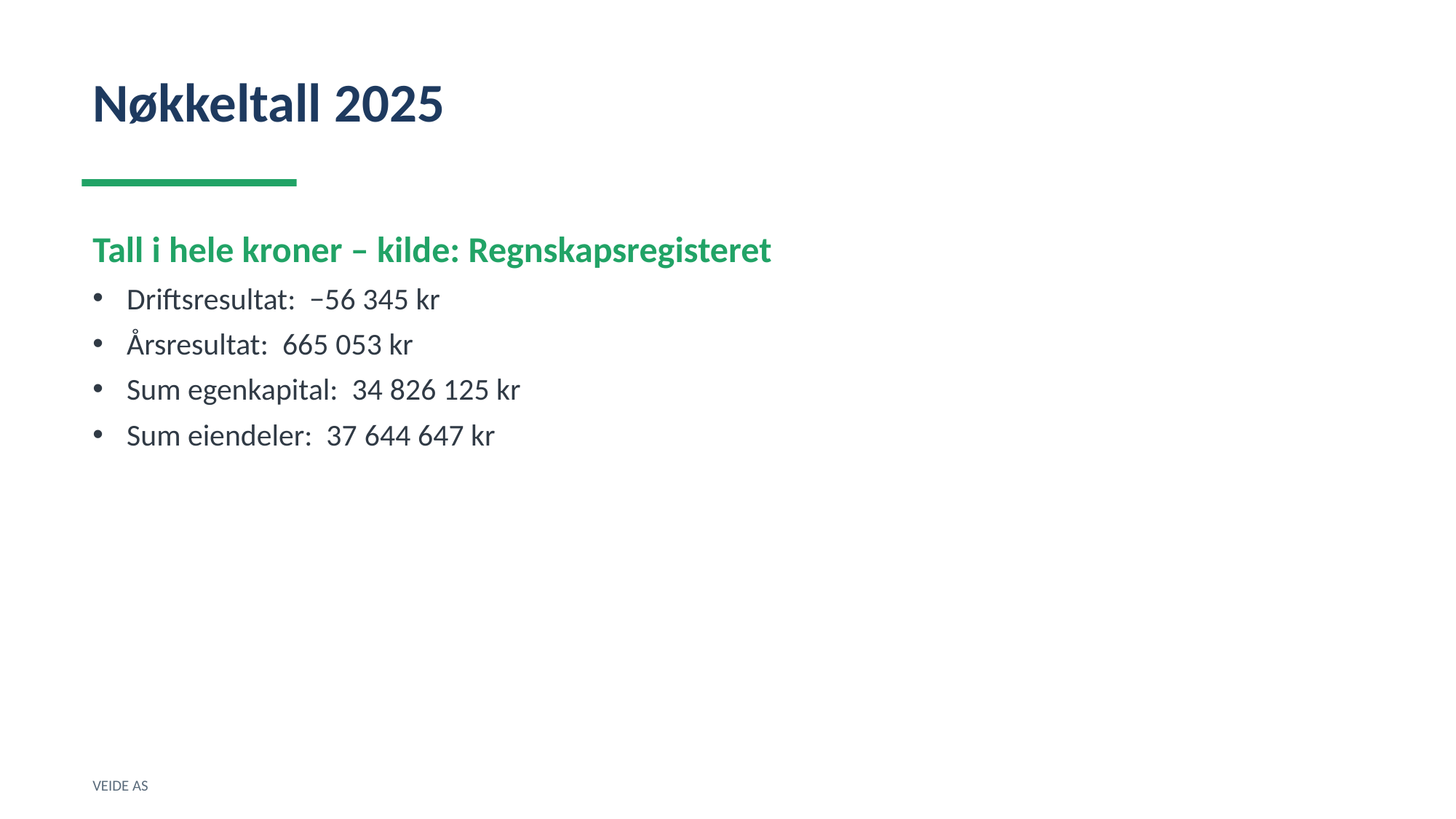

Nøkkeltall 2025

Tall i hele kroner – kilde: Regnskapsregisteret
Driftsresultat:  −56 345 kr
Årsresultat:  665 053 kr
Sum egenkapital:  34 826 125 kr
Sum eiendeler:  37 644 647 kr
VEIDE AS